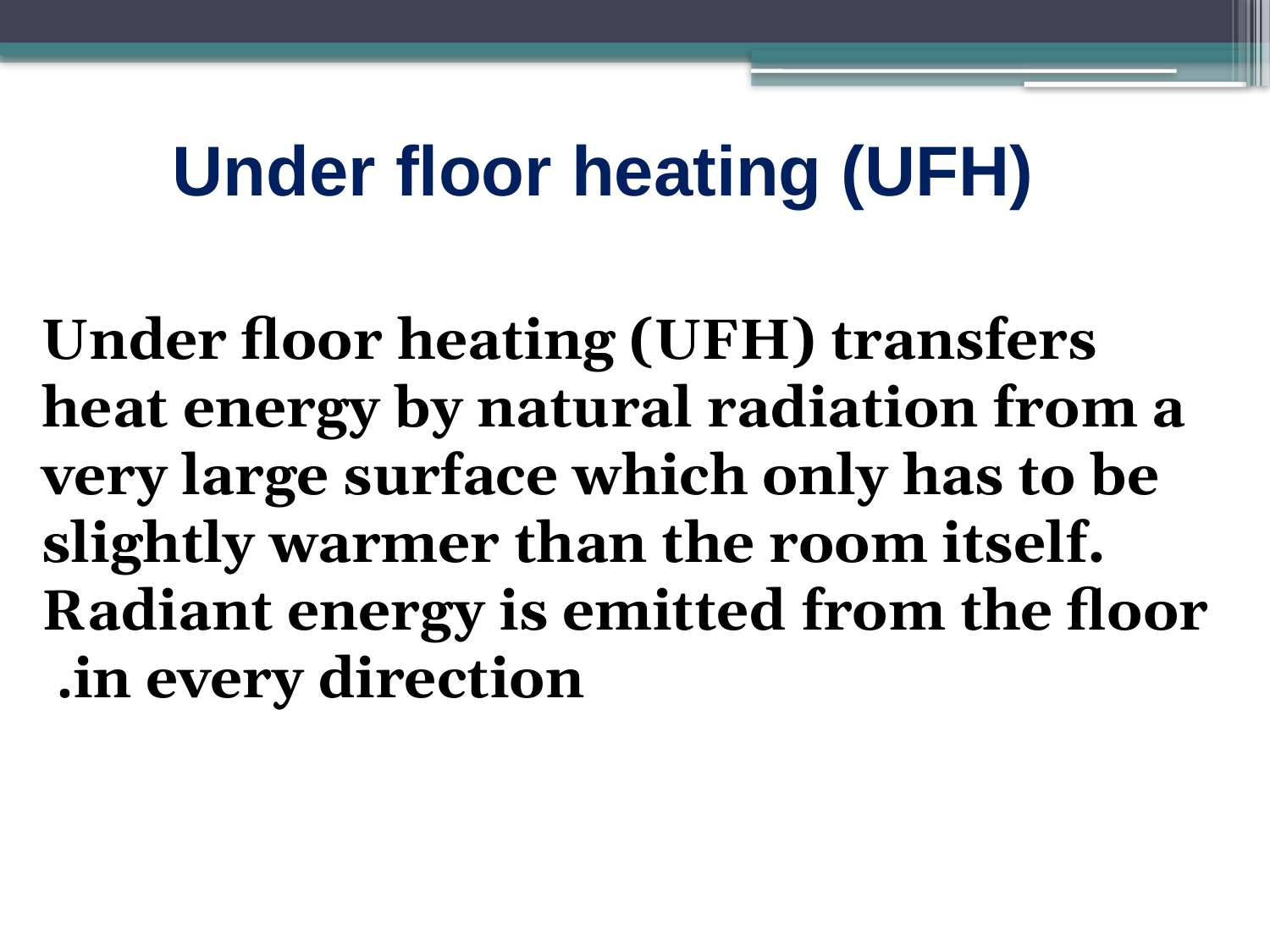

# Under floor heating (UFH)
Under floor heating (UFH) transfers heat energy by natural radiation from a very large surface which only has to be slightly warmer than the room itself. Radiant energy is emitted from the floor in every direction.